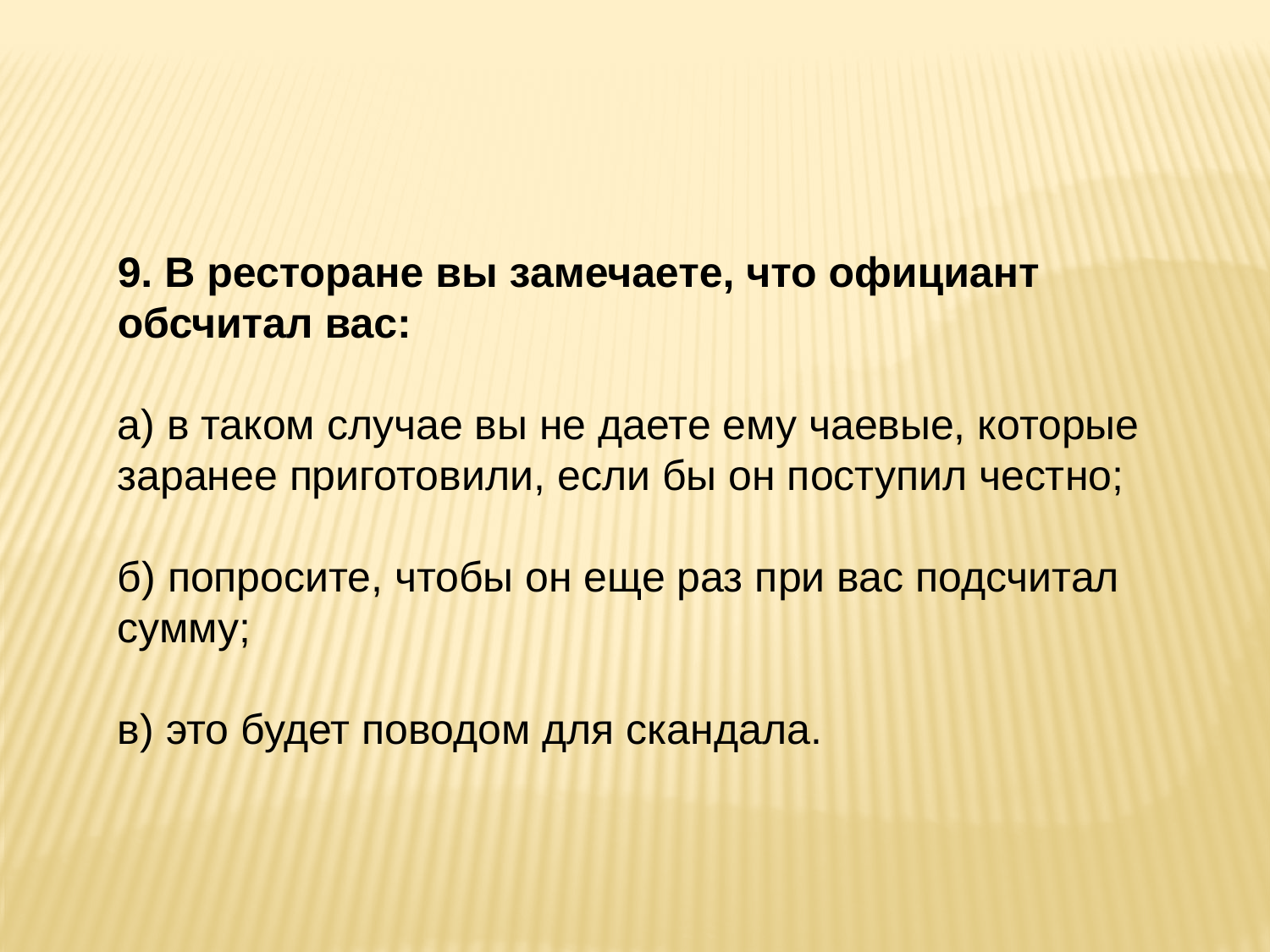

9. В ресторане вы замечаете, что официант обсчитал вас:
а) в таком случае вы не даете ему чаевые, которые заранее приготовили, если бы он поступил честно;
б) попросите, чтобы он еще раз при вас подсчитал сумму;
в) это будет поводом для скандала.